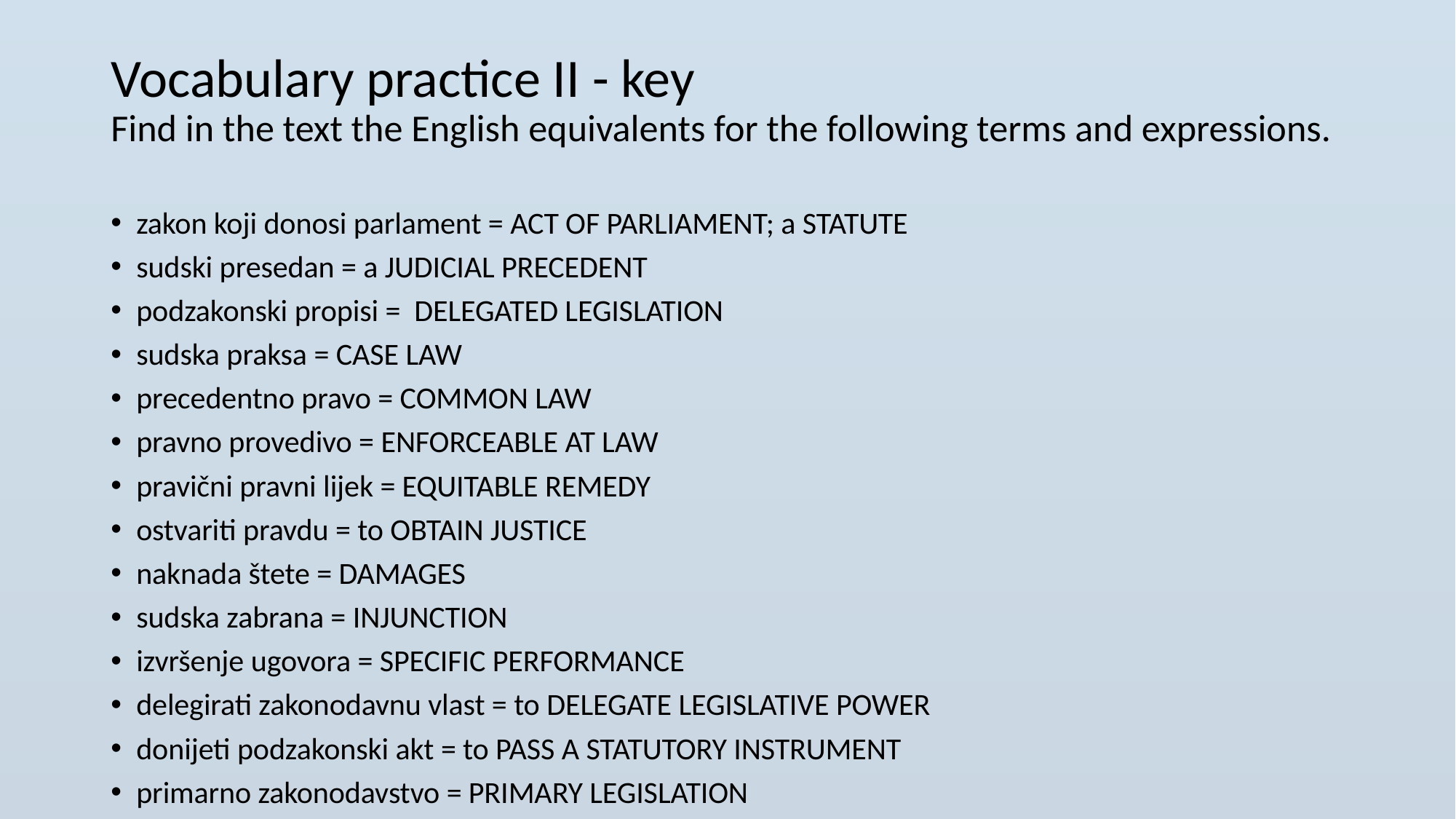

# Vocabulary practice II - key Find in the text the English equivalents for the following terms and expressions.
zakon koji donosi parlament = ACT OF PARLIAMENT; a STATUTE
sudski presedan = a JUDICIAL PRECEDENT
podzakonski propisi =  DELEGATED LEGISLATION
sudska praksa = CASE LAW
precedentno pravo = COMMON LAW
pravno provedivo = ENFORCEABLE AT LAW
pravični pravni lijek = EQUITABLE REMEDY
ostvariti pravdu = to OBTAIN JUSTICE
naknada štete = DAMAGES
sudska zabrana = INJUNCTION
izvršenje ugovora = SPECIFIC PERFORMANCE
delegirati zakonodavnu vlast = to DELEGATE LEGISLATIVE POWER
donijeti podzakonski akt = to PASS A STATUTORY INSTRUMENT
primarno zakonodavstvo = PRIMARY LEGISLATION